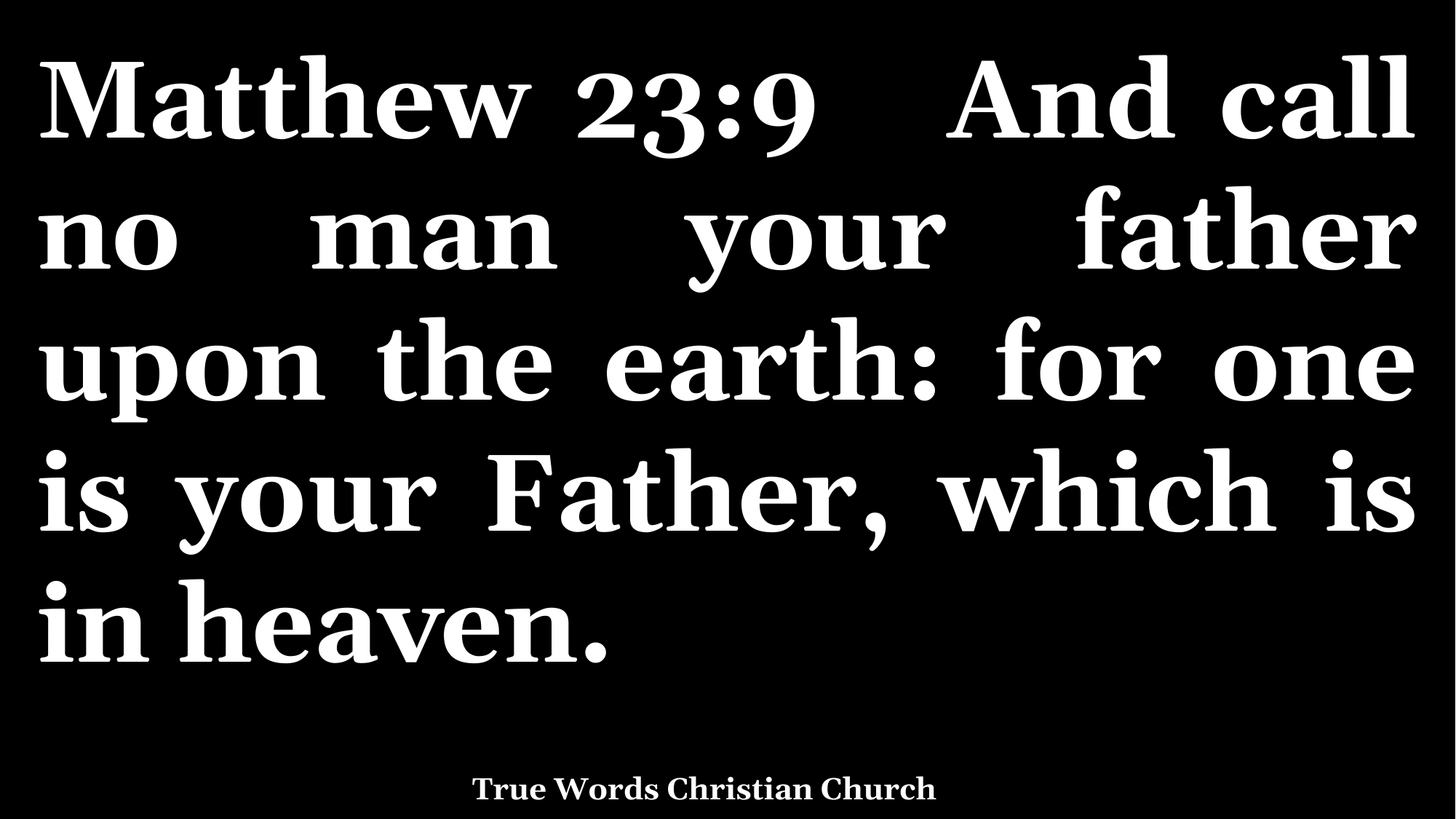

Matthew 23:9   And call no man your father upon the earth: for one is your Father, which is in heaven.
True Words Christian Church